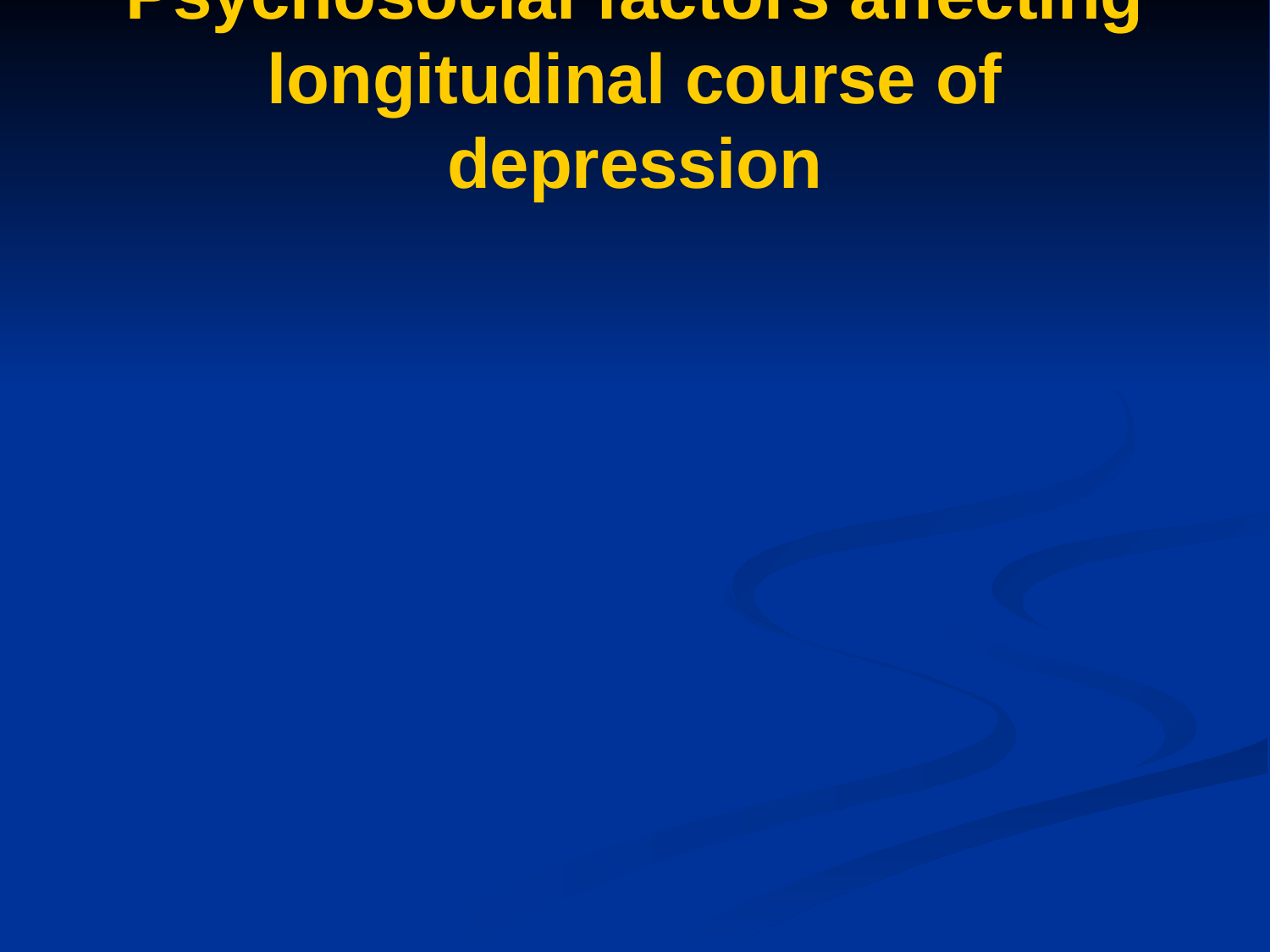

Psychosocial factors affecting longitudinal course of depression